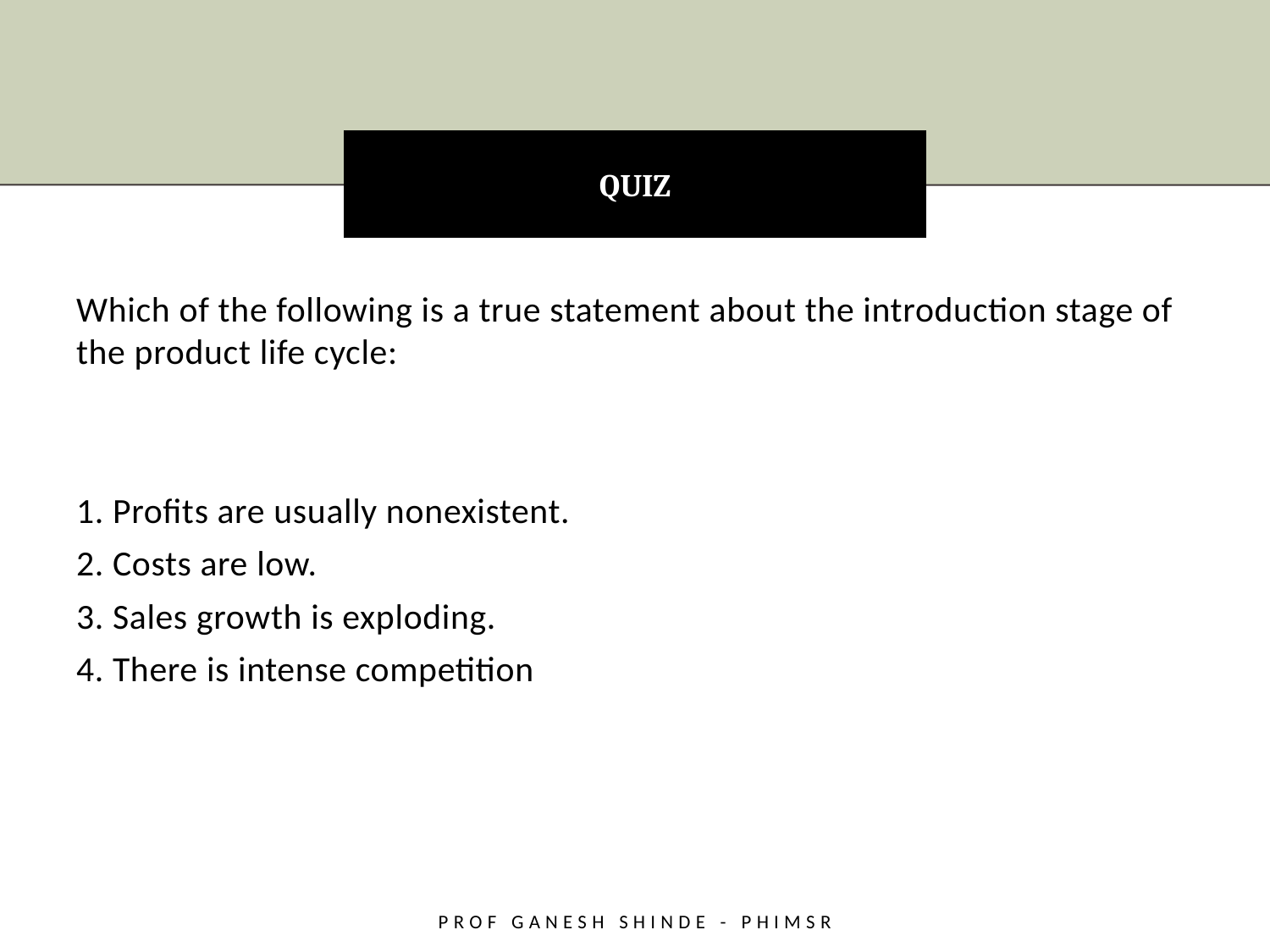

# QUIZ
Which of the following is a true statement about the introduction stage of the product life cycle:

1. Profits are usually nonexistent.
2. Costs are low.
3. Sales growth is exploding.
4. There is intense competition
Prof Ganesh Shinde - PHiMSR